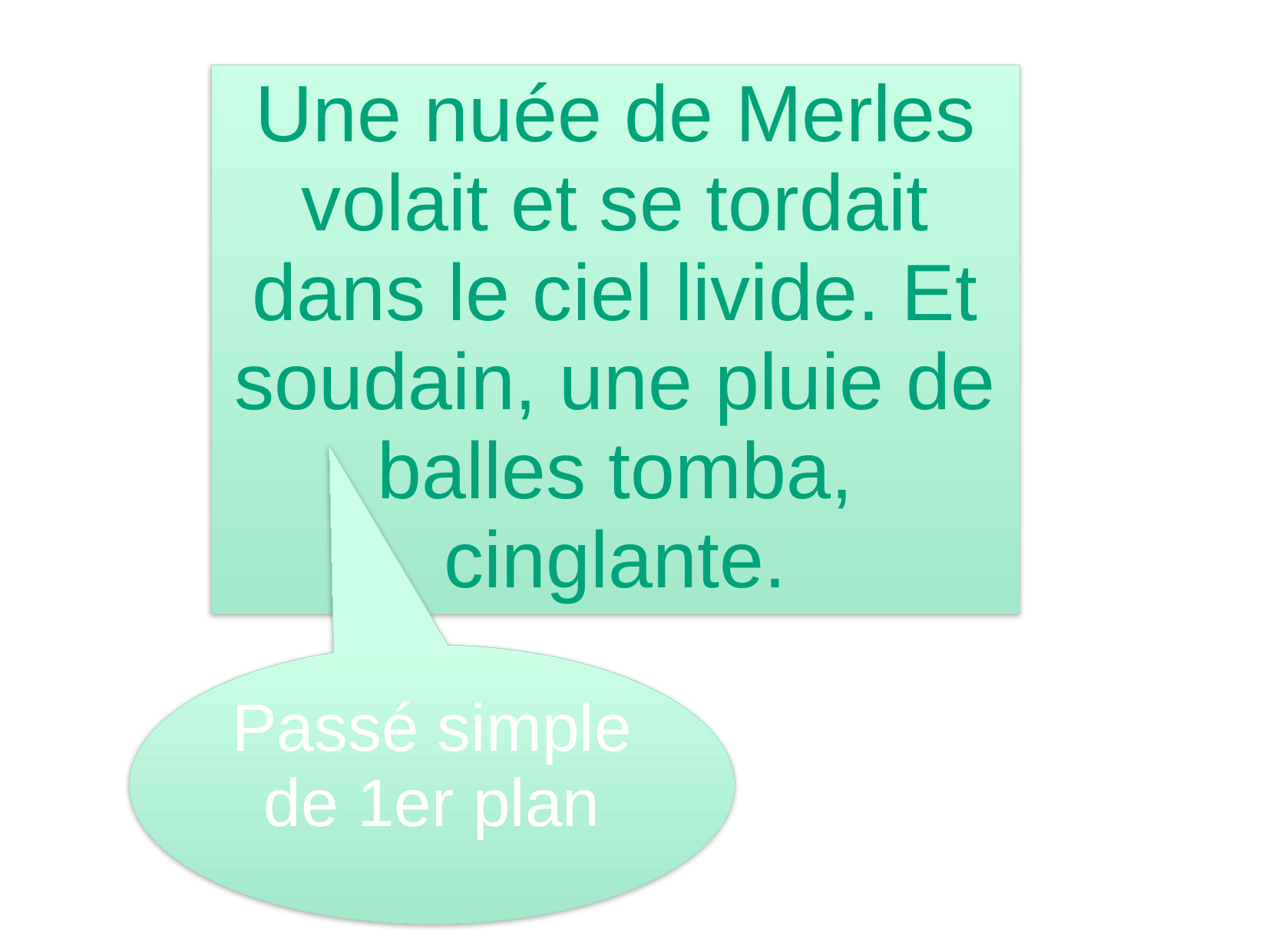

Une nuée de Merles volait et se tordait dans le ciel livide. Et soudain, une pluie de balles tomba, cinglante.
Passé simple de 1er plan
62